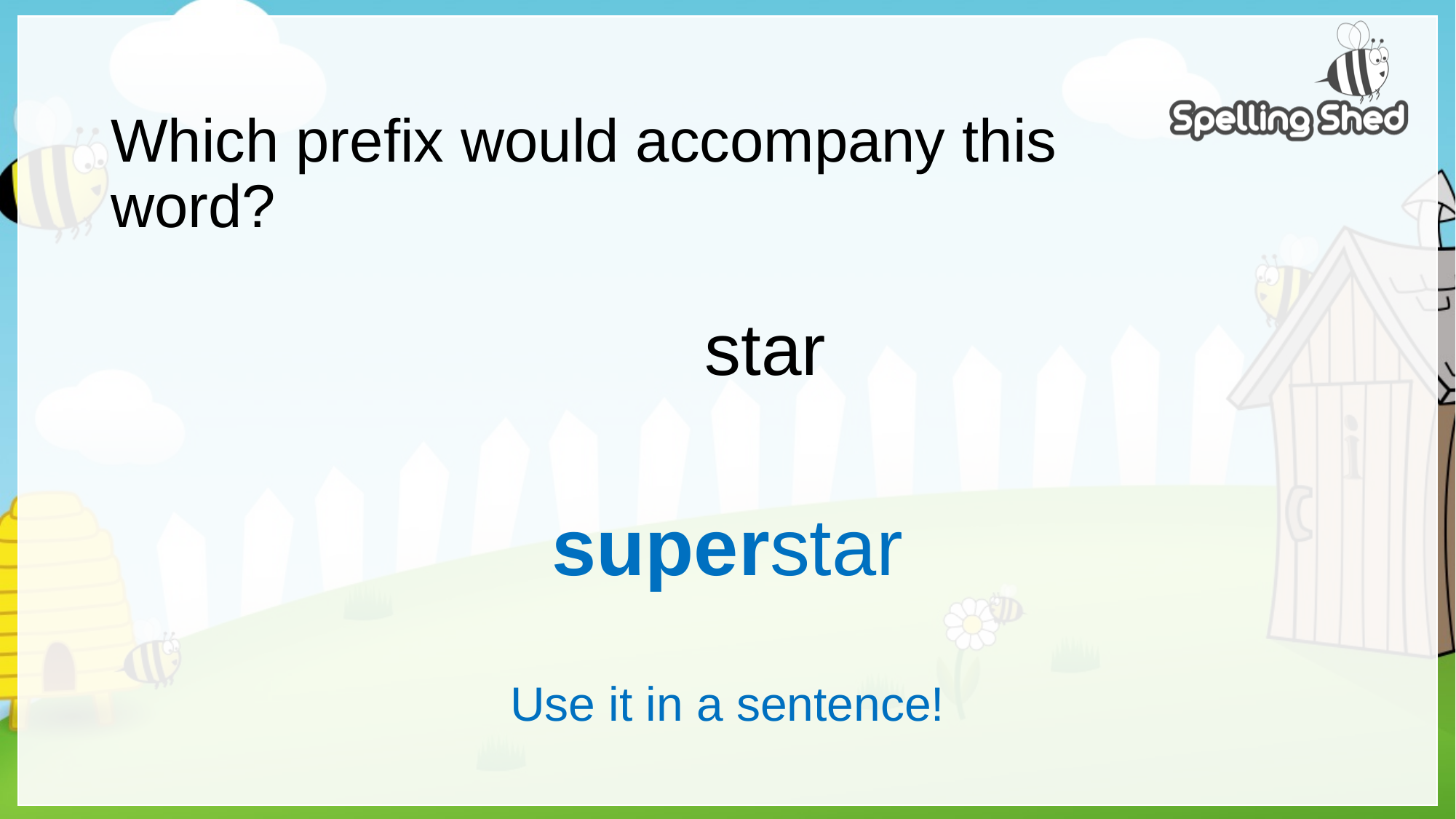

# Which prefix would accompany this word? star

superstar
Use it in a sentence!